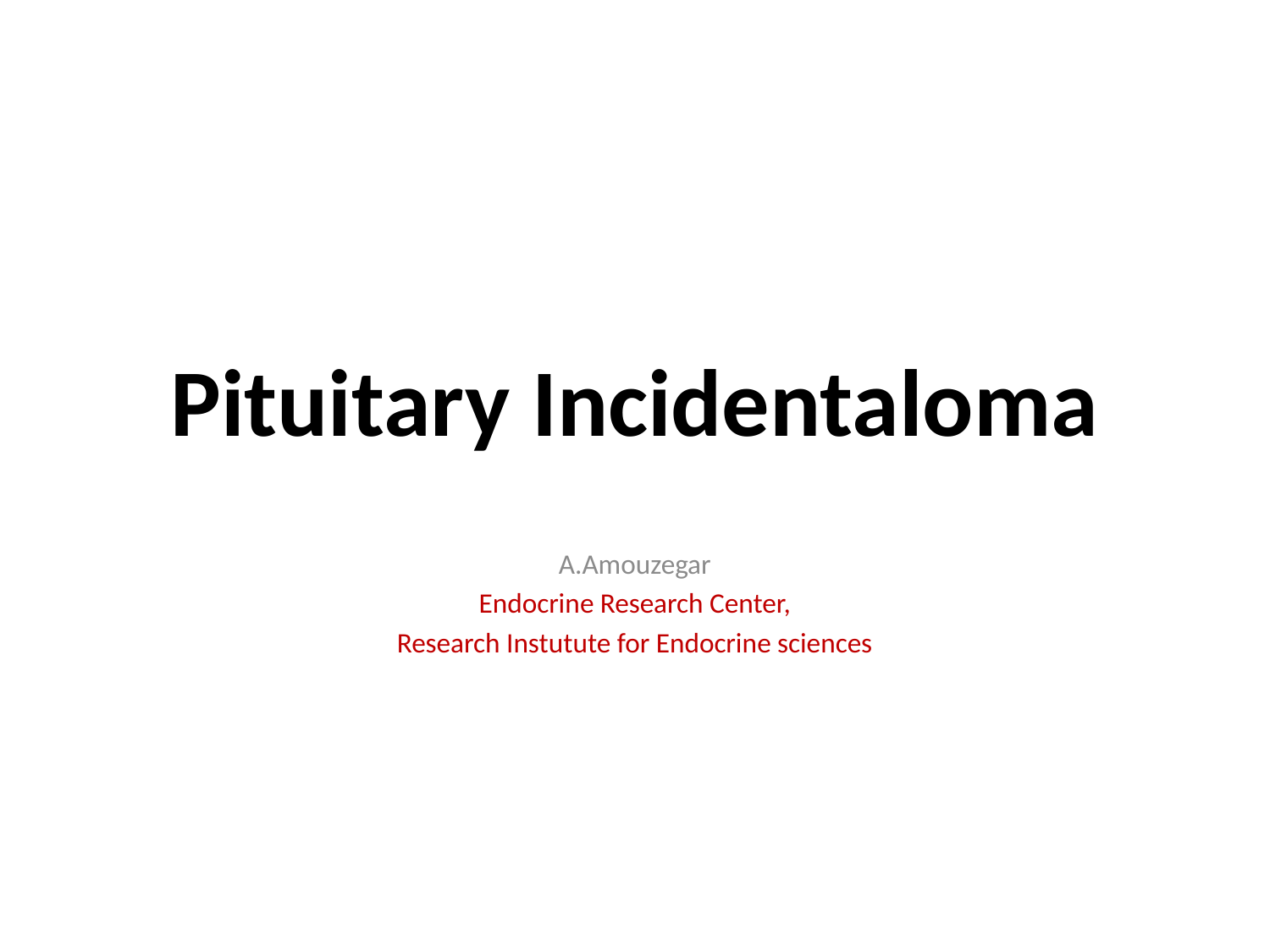

# Pituitary Incidentaloma
A.Amouzegar
Endocrine Research Center,
Research Instutute for Endocrine sciences